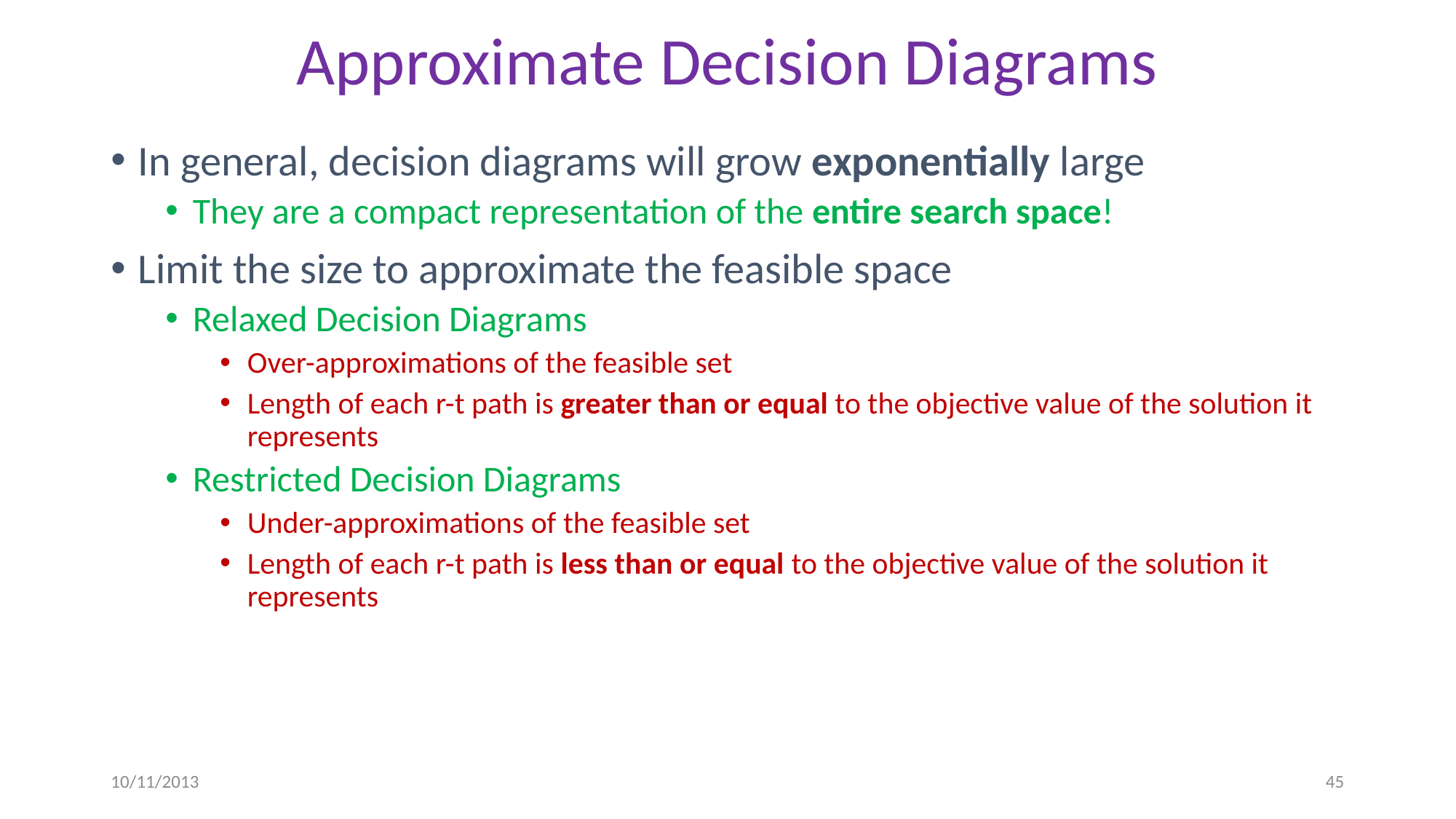

# Approximate Decision Diagrams
In general, decision diagrams will grow exponentially large
They are a compact representation of the entire search space!
Limit the size to approximate the feasible space
Relaxed Decision Diagrams
Over-approximations of the feasible set
Length of each r-t path is greater than or equal to the objective value of the solution it represents
Restricted Decision Diagrams
Under-approximations of the feasible set
Length of each r-t path is less than or equal to the objective value of the solution it represents
10/11/2013
45